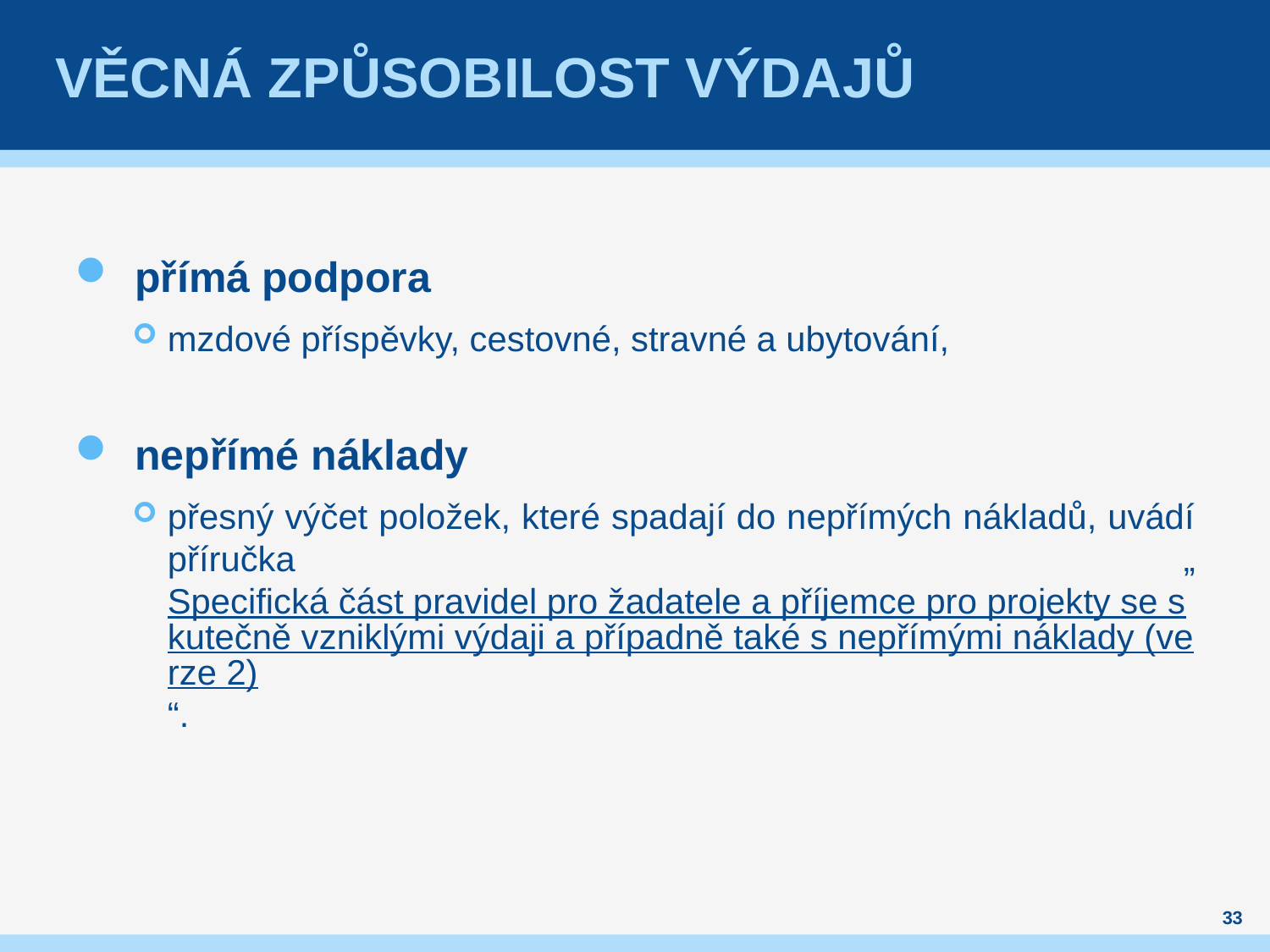

# Věcná způsobilost výdajů
přímá podpora
mzdové příspěvky, cestovné, stravné a ubytování,

nepřímé náklady
přesný výčet položek, které spadají do nepřímých nákladů, uvádí příručka „Specifická část pravidel pro žadatele a příjemce pro projekty se skutečně vzniklými výdaji a případně také s nepřímými náklady (verze 2)“.
33